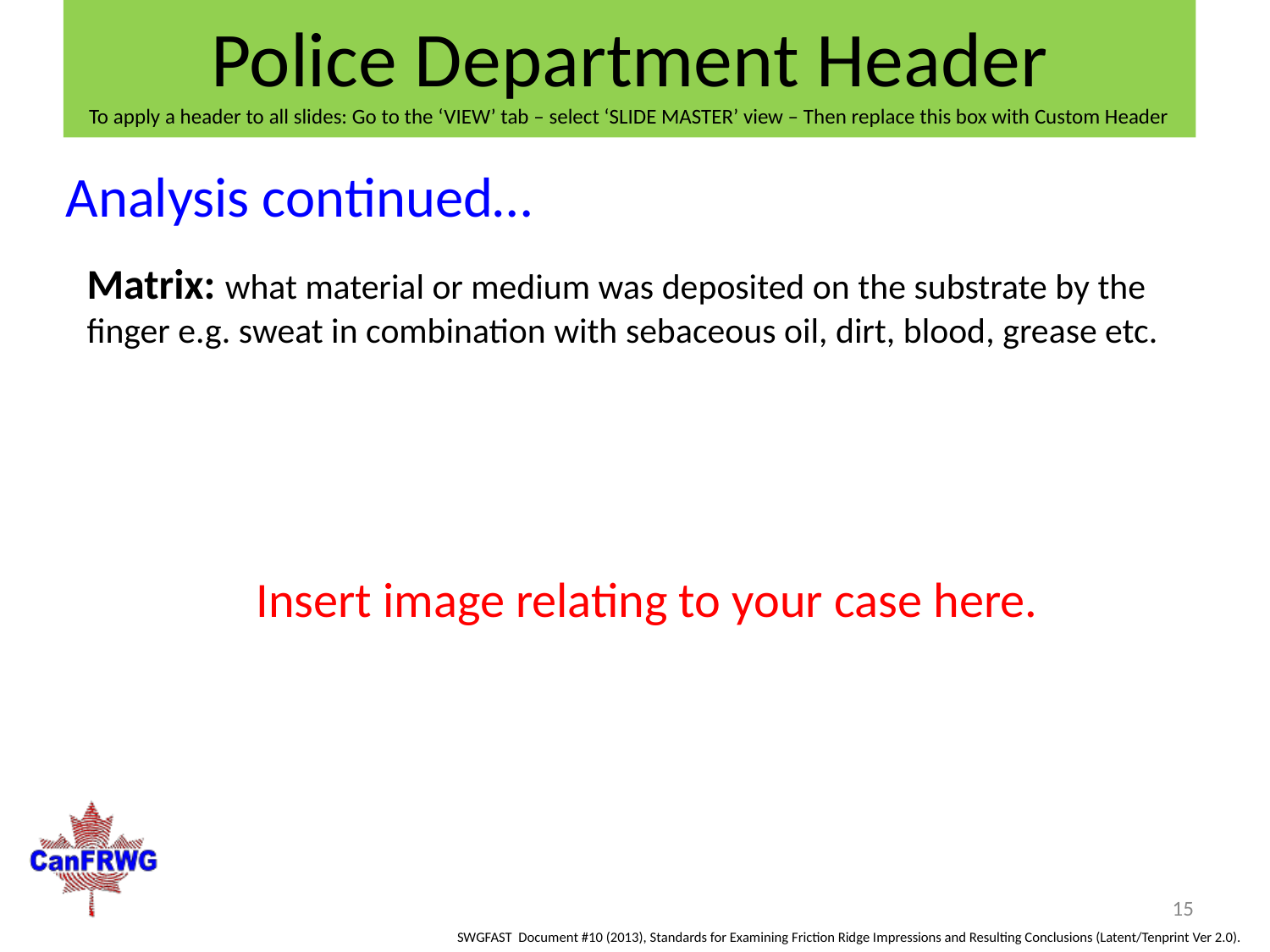

Analysis continued…

Matrix: what material or medium was deposited on the substrate by the finger e.g. sweat in combination with sebaceous oil, dirt, blood, grease etc.
Insert image relating to your case here.
15
SWGFAST  Document #10 (2013), Standards for Examining Friction Ridge Impressions and Resulting Conclusions (Latent/Tenprint Ver 2.0).